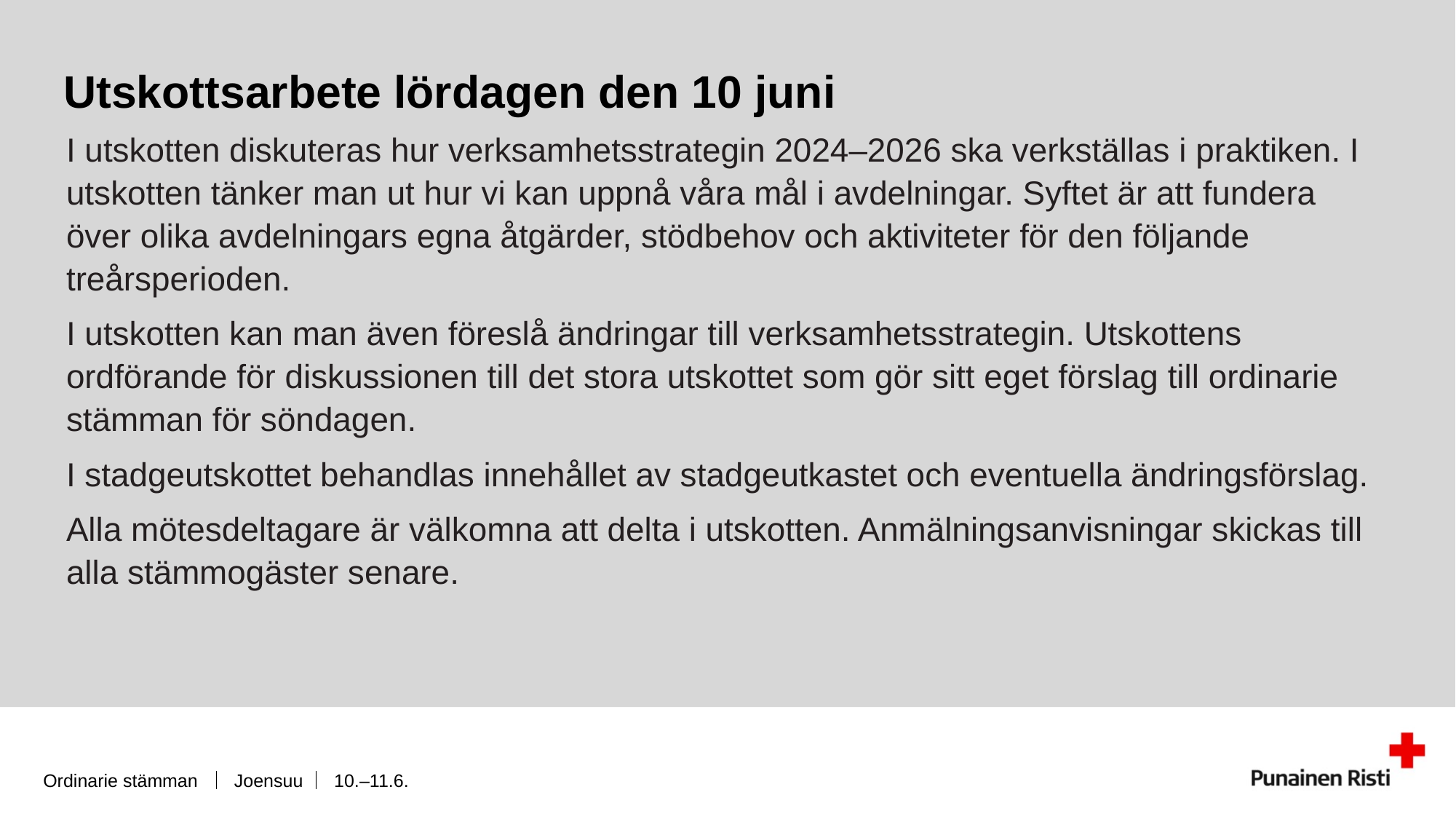

# Utskottsarbete lördagen den 10 juni
I utskotten diskuteras hur verksamhetsstrategin 2024–2026 ska verkställas i praktiken. I utskotten tänker man ut hur vi kan uppnå våra mål i avdelningar. Syftet är att fundera över olika avdelningars egna åtgärder, stödbehov och aktiviteter för den följande treårsperioden.
I utskotten kan man även föreslå ändringar till verksamhetsstrategin. Utskottens ordförande för diskussionen till det stora utskottet som gör sitt eget förslag till ordinarie stämman för söndagen.
I stadgeutskottet behandlas innehållet av stadgeutkastet och eventuella ändringsförslag.
Alla mötesdeltagare är välkomna att delta i utskotten. Anmälningsanvisningar skickas till alla stämmogäster senare.